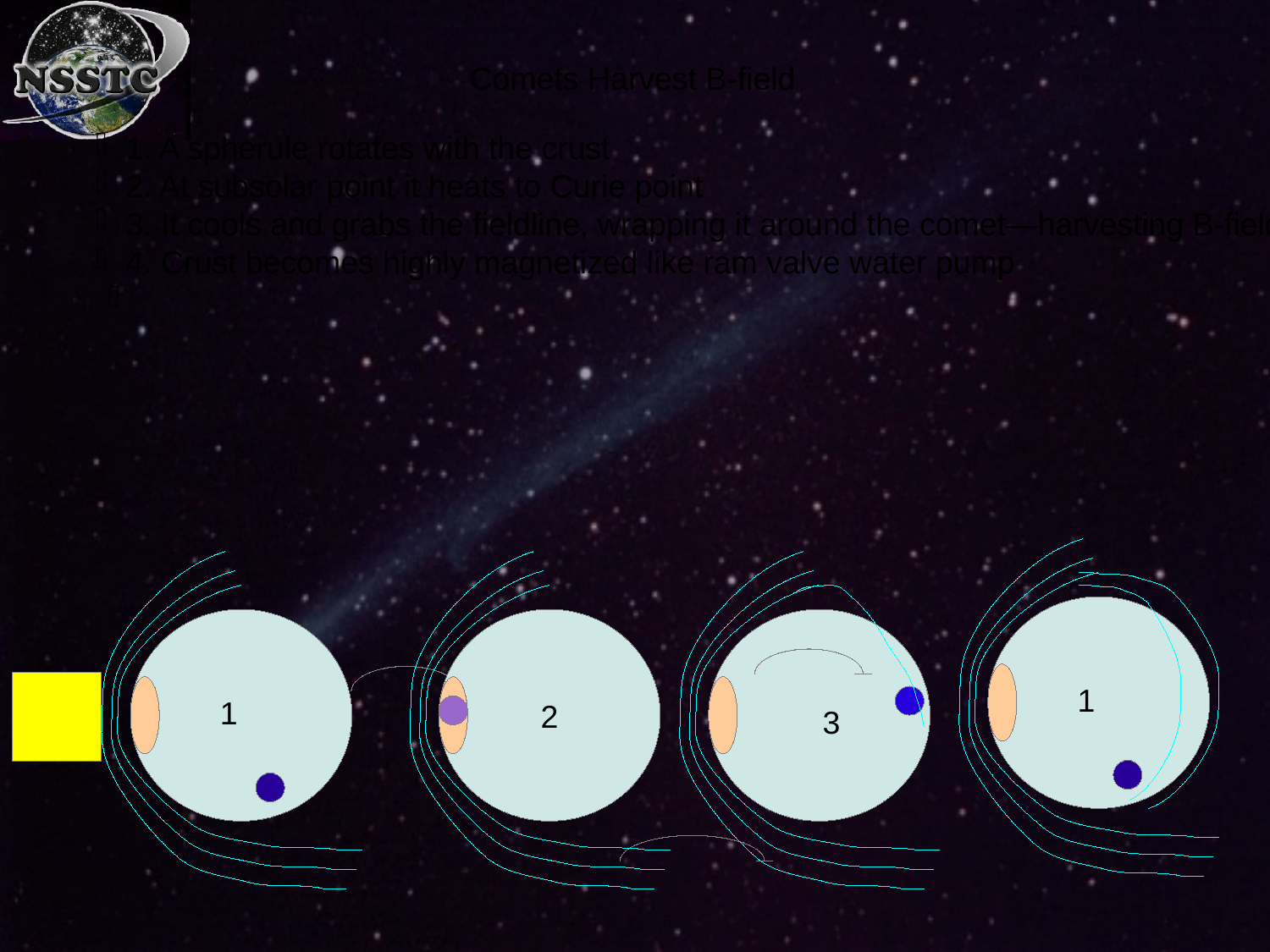

Comets Harvest B-field
1. A spherule rotates with the crust
2. At subsolar point it heats to Curie point
3. It cools and grabs the fieldline, wrapping it around the comet—harvesting B-field
4. Crust becomes highly magnetized like ram valve water pump

2

1

1

3